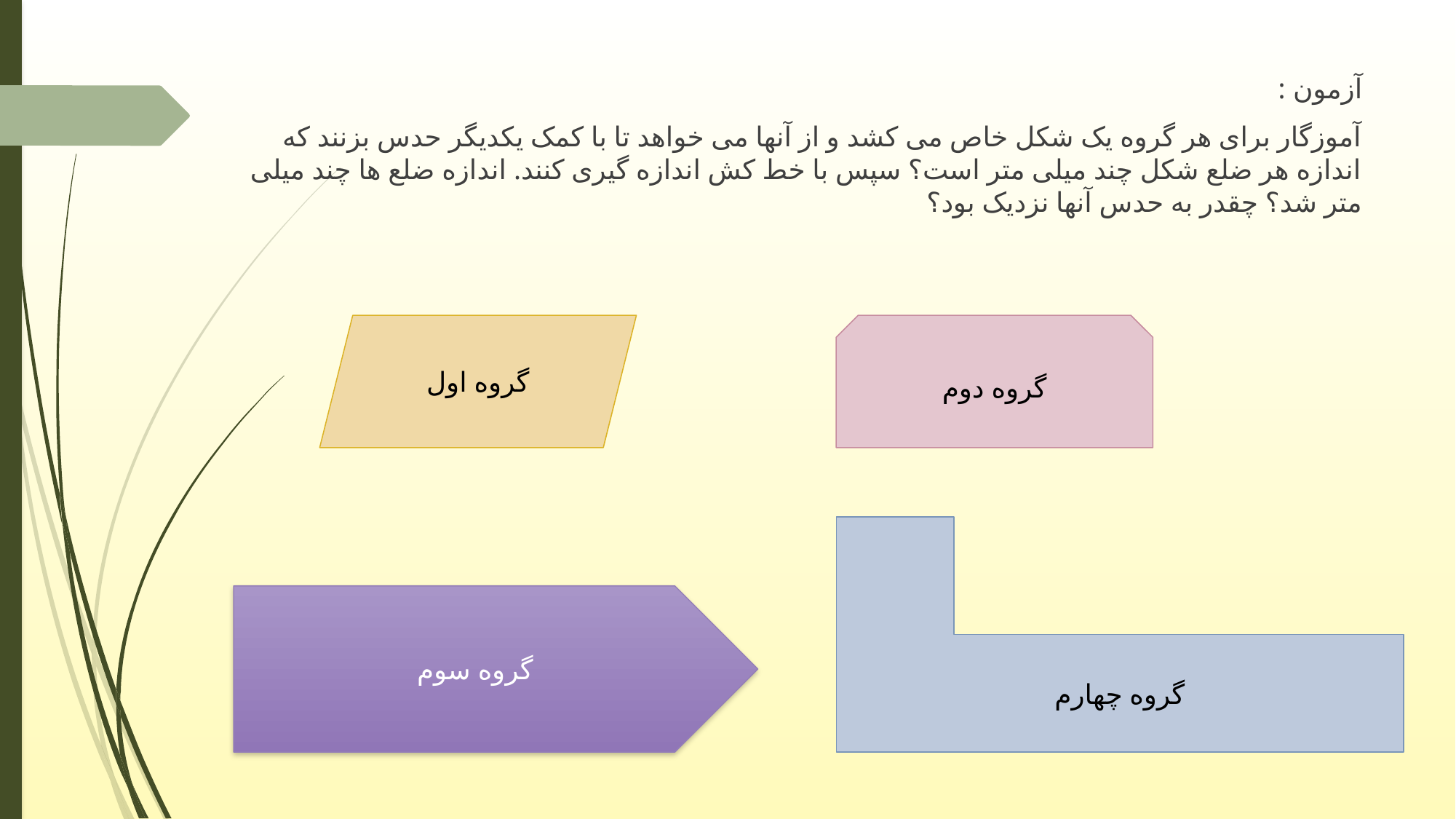

آزمون :
آموزگار برای هر گروه یک شکل خاص می کشد و از آنها می خواهد تا با کمک یکدیگر حدس بزنند که اندازه هر ضلع شکل چند میلی متر است؟ سپس با خط کش اندازه گیری کنند. اندازه ضلع ها چند میلی متر شد؟ چقدر به حدس آنها نزدیک بود؟
گروه اول
گروه دوم
گروه چهارم
گروه سوم